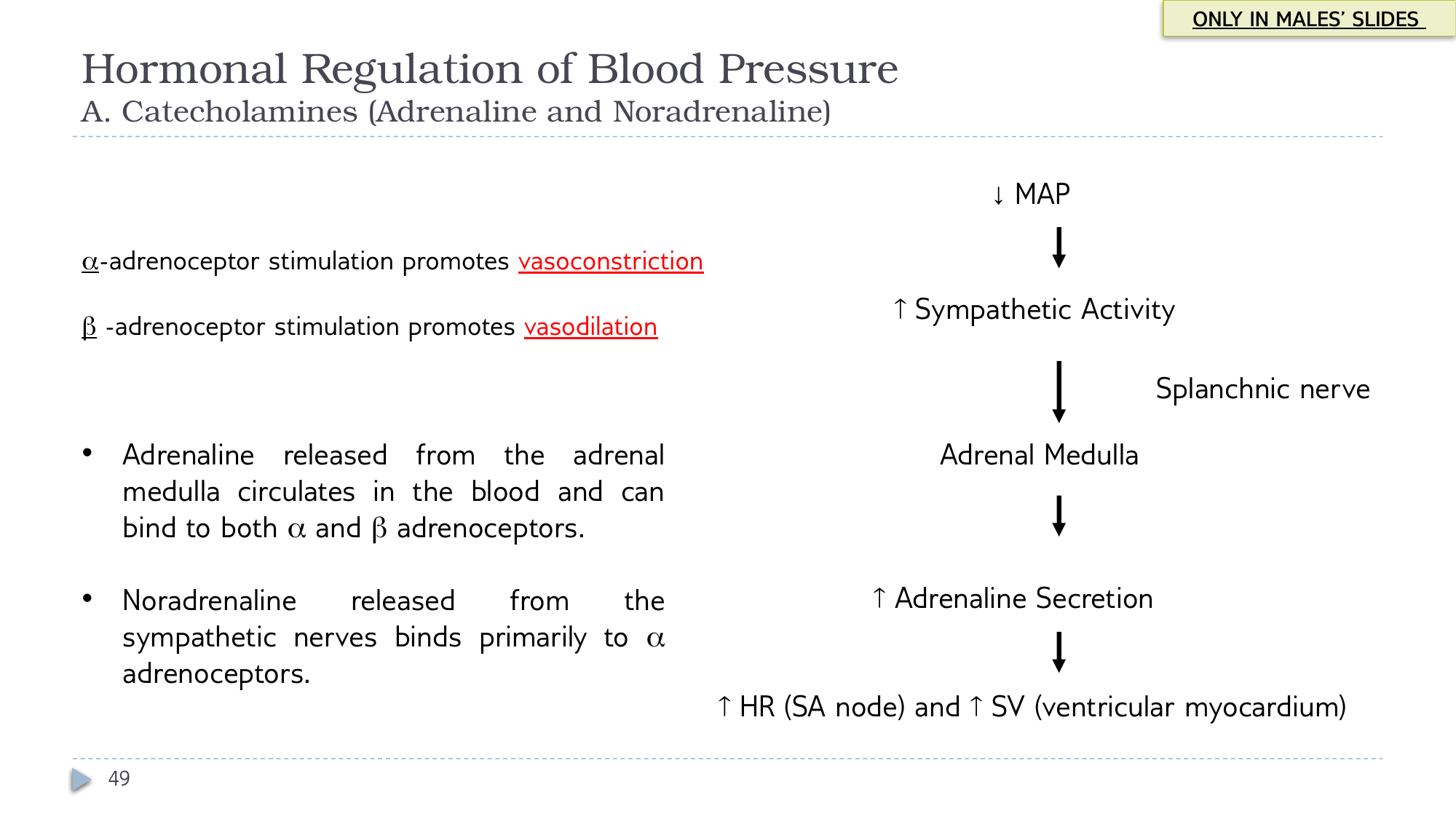

ONLY IN MALES’ SLIDES
Hormonal Regulation of Blood Pressure
A. Catecholamines (Adrenaline and Noradrenaline)
↓ MAP

α-adrenoceptor stimulation promotes vasoconstriction

β -adrenoceptor stimulation promotes vasodilation

↑ Sympathetic Activity

Splanchnic nerve
Adrenaline released from the adrenal medulla circulates in the blood and can bind to both α and β adrenoceptors.

Noradrenaline released from the sympathetic nerves binds primarily to α adrenoceptors.

Adrenal Medulla

↑ Adrenaline Secretion

↑ HR (SA node) and ↑ SV (ventricular myocardium)
49